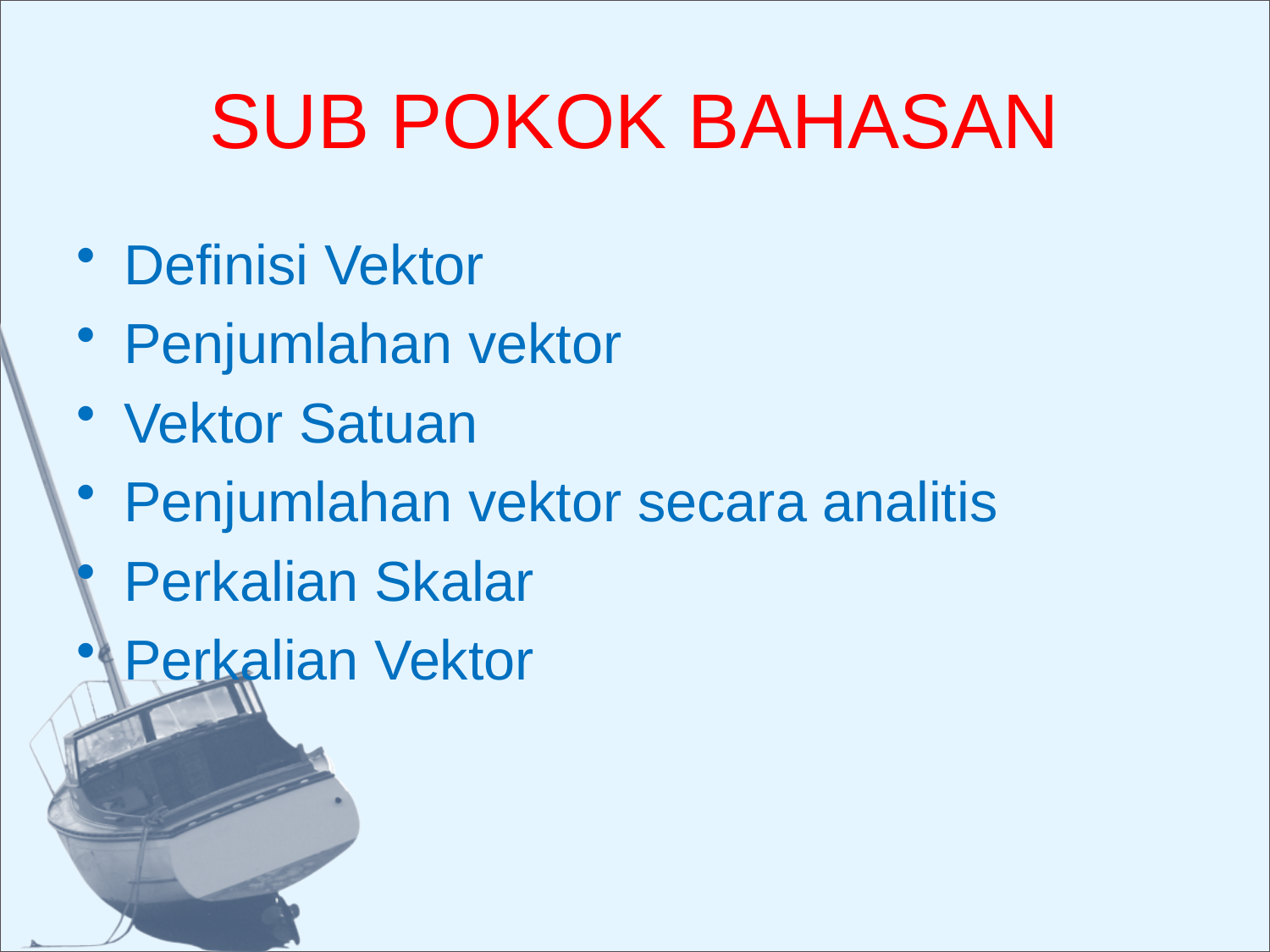

# SUB POKOK BAHASAN
Definisi Vektor
Penjumlahan vektor
Vektor Satuan
Penjumlahan vektor secara analitis
Perkalian Skalar
Perkalian Vektor